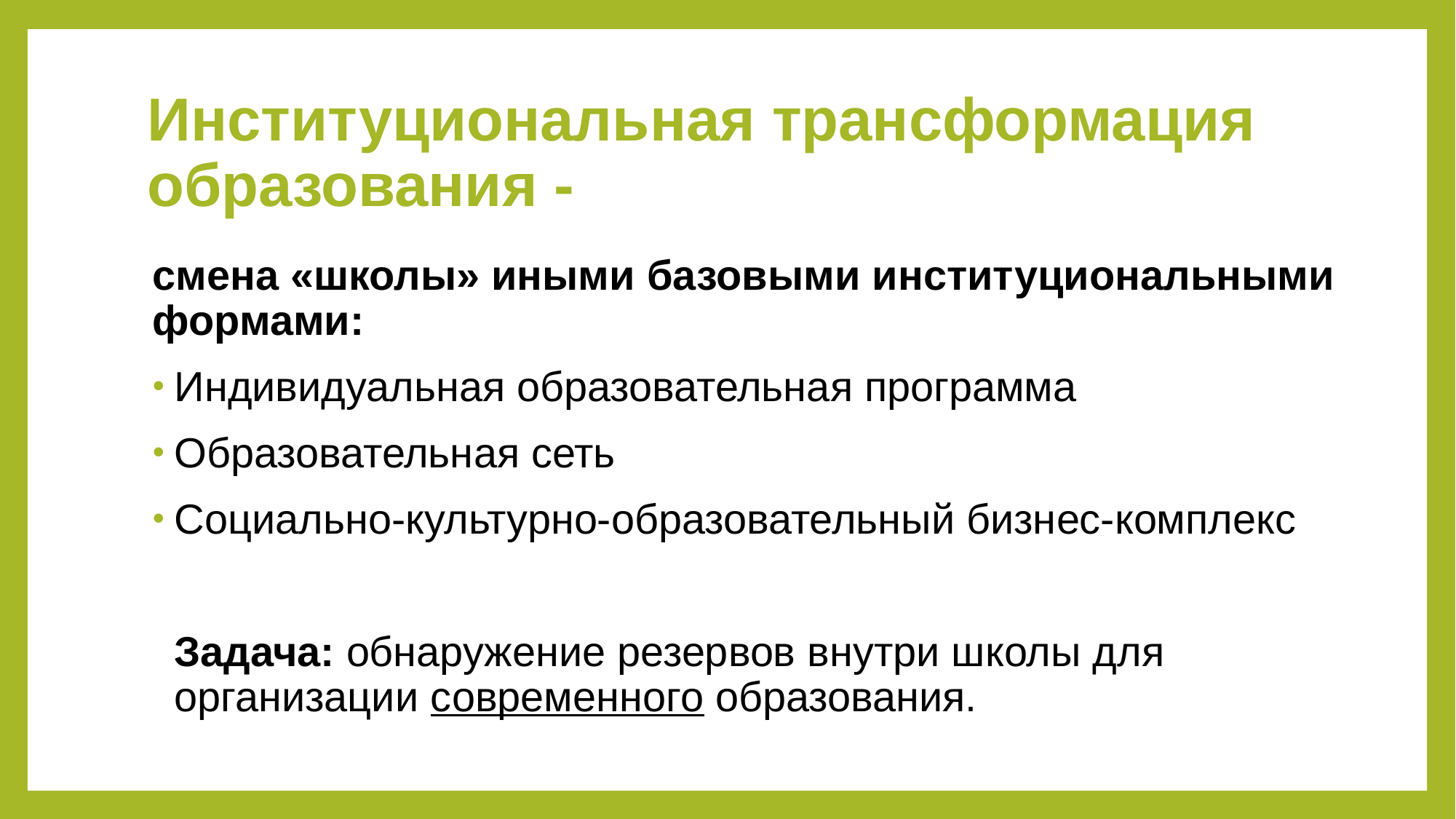

# Институциональная трансформация образования -
смена «школы» иными базовыми институциональными формами:
Индивидуальная образовательная программа
Образовательная сеть
Социально-культурно-образовательный бизнес-комплекс

	Задача: обнаружение резервов внутри школы для организации современного образования.